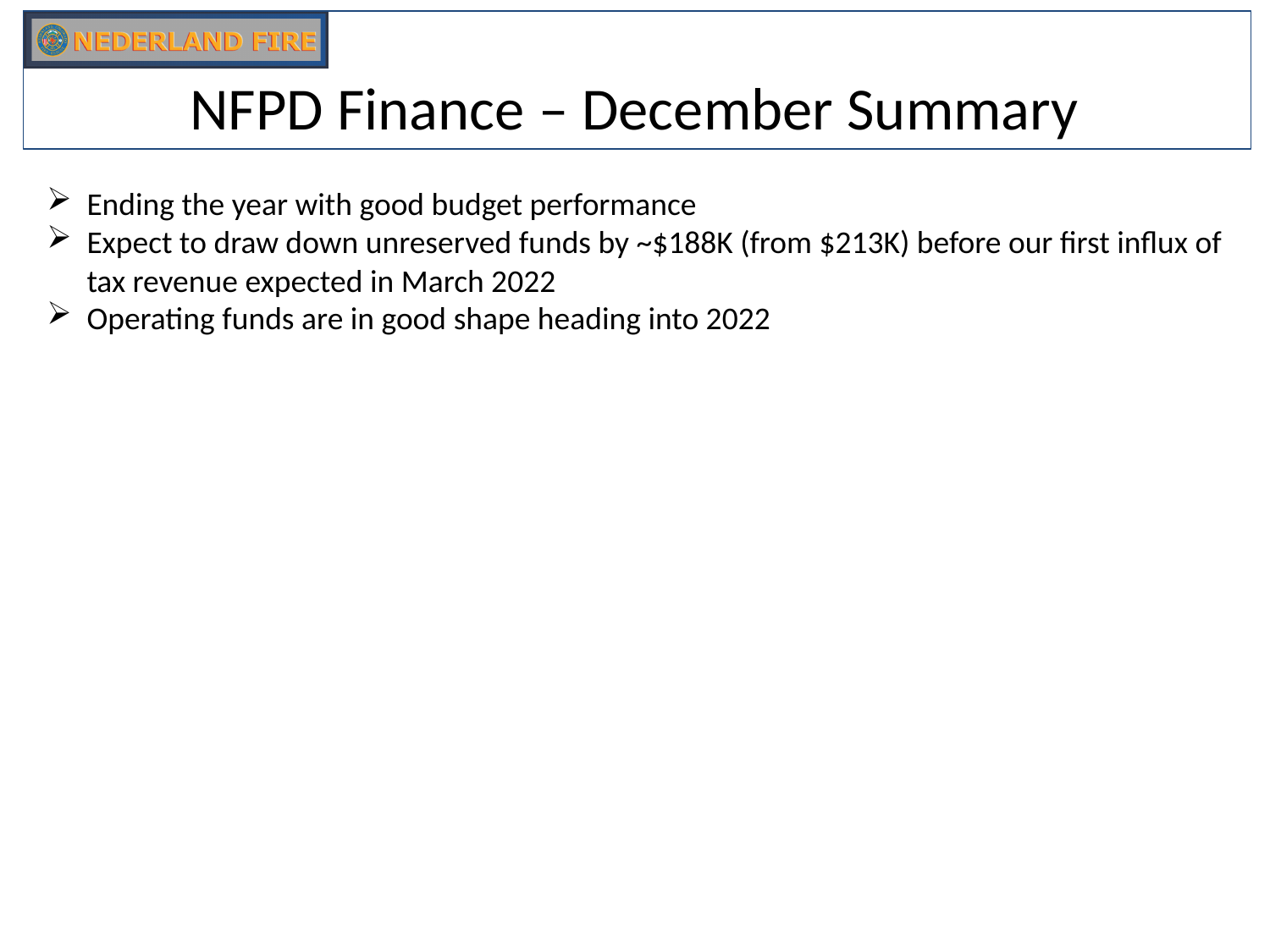

# NFPD Finance – December Summary
Ending the year with good budget performance
Expect to draw down unreserved funds by ~$188K (from $213K) before our first influx of tax revenue expected in March 2022
Operating funds are in good shape heading into 2022